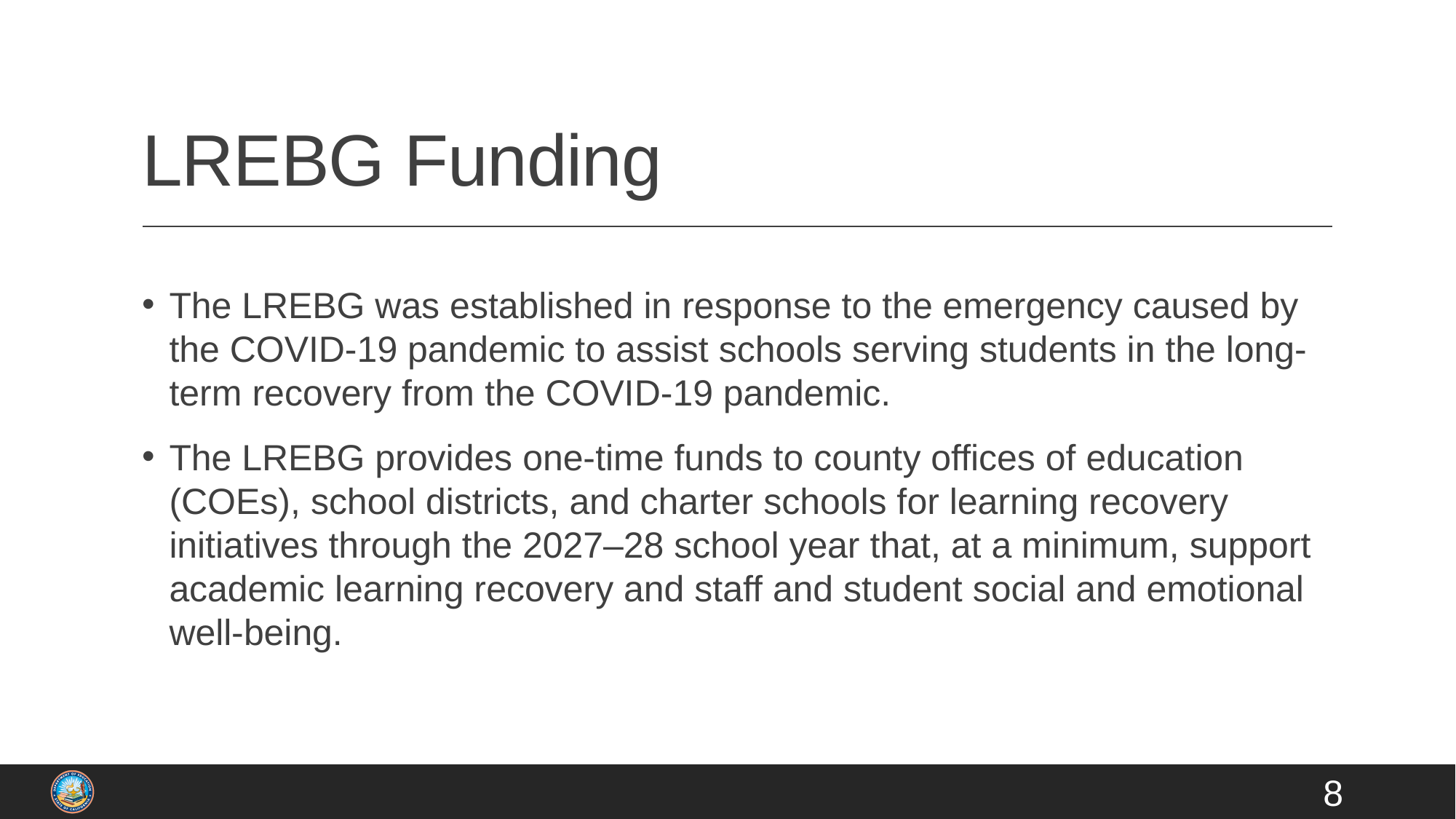

# LREBG Funding
The LREBG was established in response to the emergency caused by the COVID-19 pandemic to assist schools serving students in the long-term recovery from the COVID-19 pandemic.
The LREBG provides one-time funds to county offices of education (COEs), school districts, and charter schools for learning recovery initiatives through the 2027–28 school year that, at a minimum, support academic learning recovery and staff and student social and emotional well-being.
8